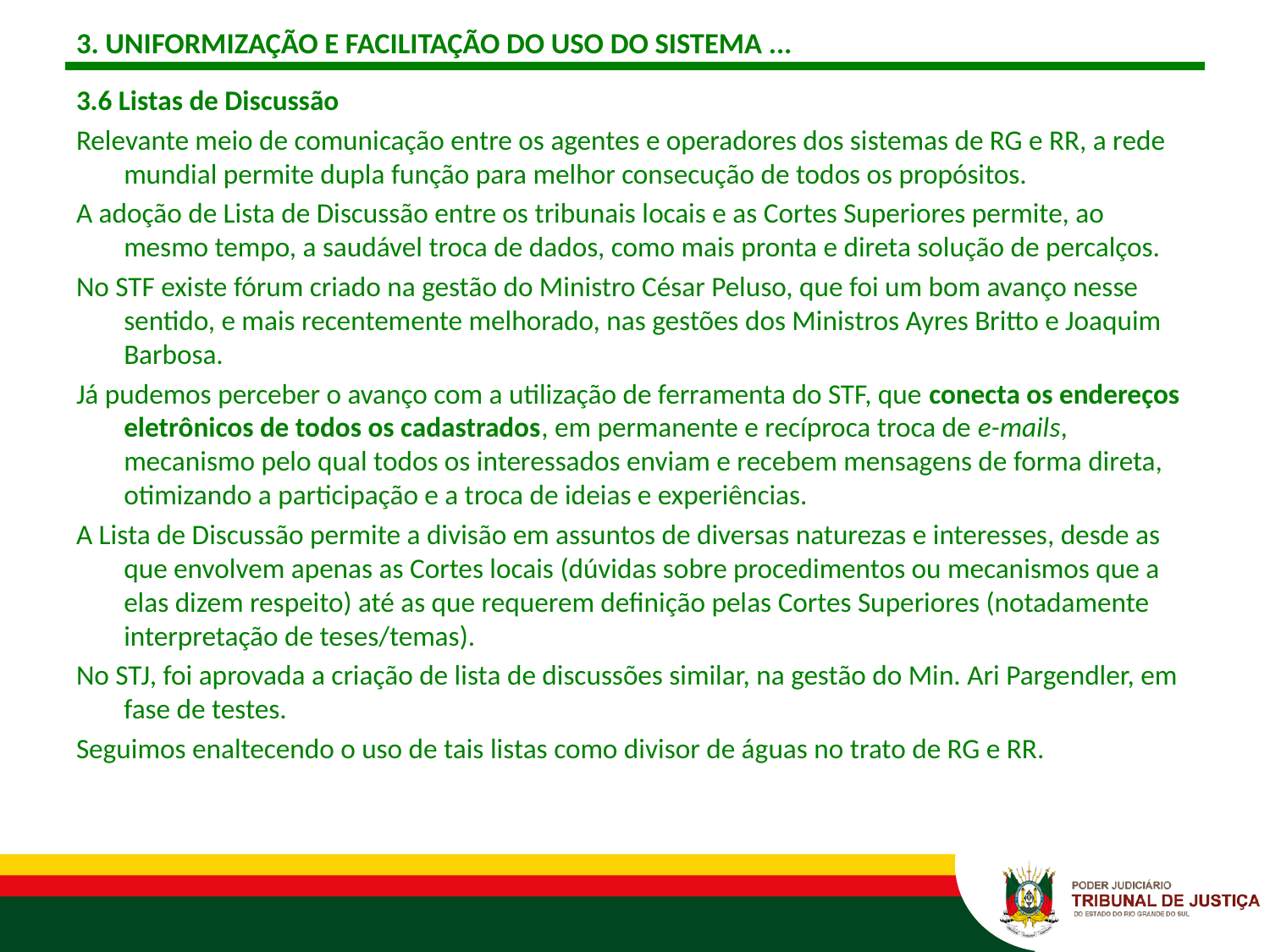

# 3. UNIFORMIZAÇÃO E FACILITAÇÃO DO USO DO SISTEMA ...
3.6 Listas de Discussão
Relevante meio de comunicação entre os agentes e operadores dos sistemas de RG e RR, a rede mundial permite dupla função para melhor consecução de todos os propósitos.
A adoção de Lista de Discussão entre os tribunais locais e as Cortes Superiores permite, ao mesmo tempo, a saudável troca de dados, como mais pronta e direta solução de percalços.
No STF existe fórum criado na gestão do Ministro César Peluso, que foi um bom avanço nesse sentido, e mais recentemente melhorado, nas gestões dos Ministros Ayres Britto e Joaquim Barbosa.
Já pudemos perceber o avanço com a utilização de ferramenta do STF, que conecta os endereços eletrônicos de todos os cadastrados, em permanente e recíproca troca de e-mails, mecanismo pelo qual todos os interessados enviam e recebem mensagens de forma direta, otimizando a participação e a troca de ideias e experiências.
A Lista de Discussão permite a divisão em assuntos de diversas naturezas e interesses, desde as que envolvem apenas as Cortes locais (dúvidas sobre procedimentos ou mecanismos que a elas dizem respeito) até as que requerem definição pelas Cortes Superiores (notadamente interpretação de teses/temas).
No STJ, foi aprovada a criação de lista de discussões similar, na gestão do Min. Ari Pargendler, em fase de testes.
Seguimos enaltecendo o uso de tais listas como divisor de águas no trato de RG e RR.